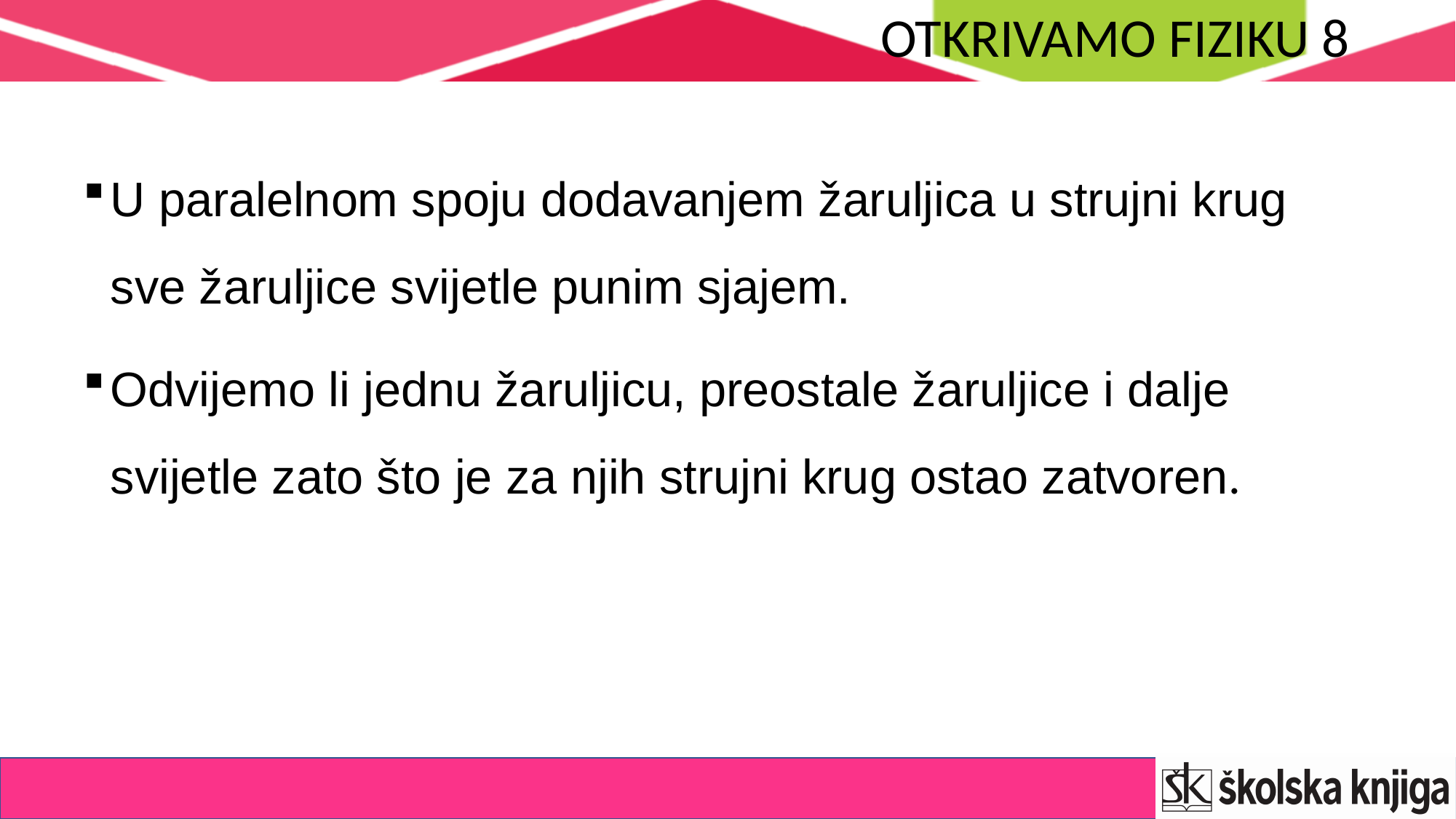

U paralelnom spoju dodavanjem žaruljica u strujni krug sve žaruljice svijetle punim sjajem.
Odvijemo li jednu žaruljicu, preostale žaruljice i dalje svijetle zato što je za njih strujni krug ostao zatvoren.